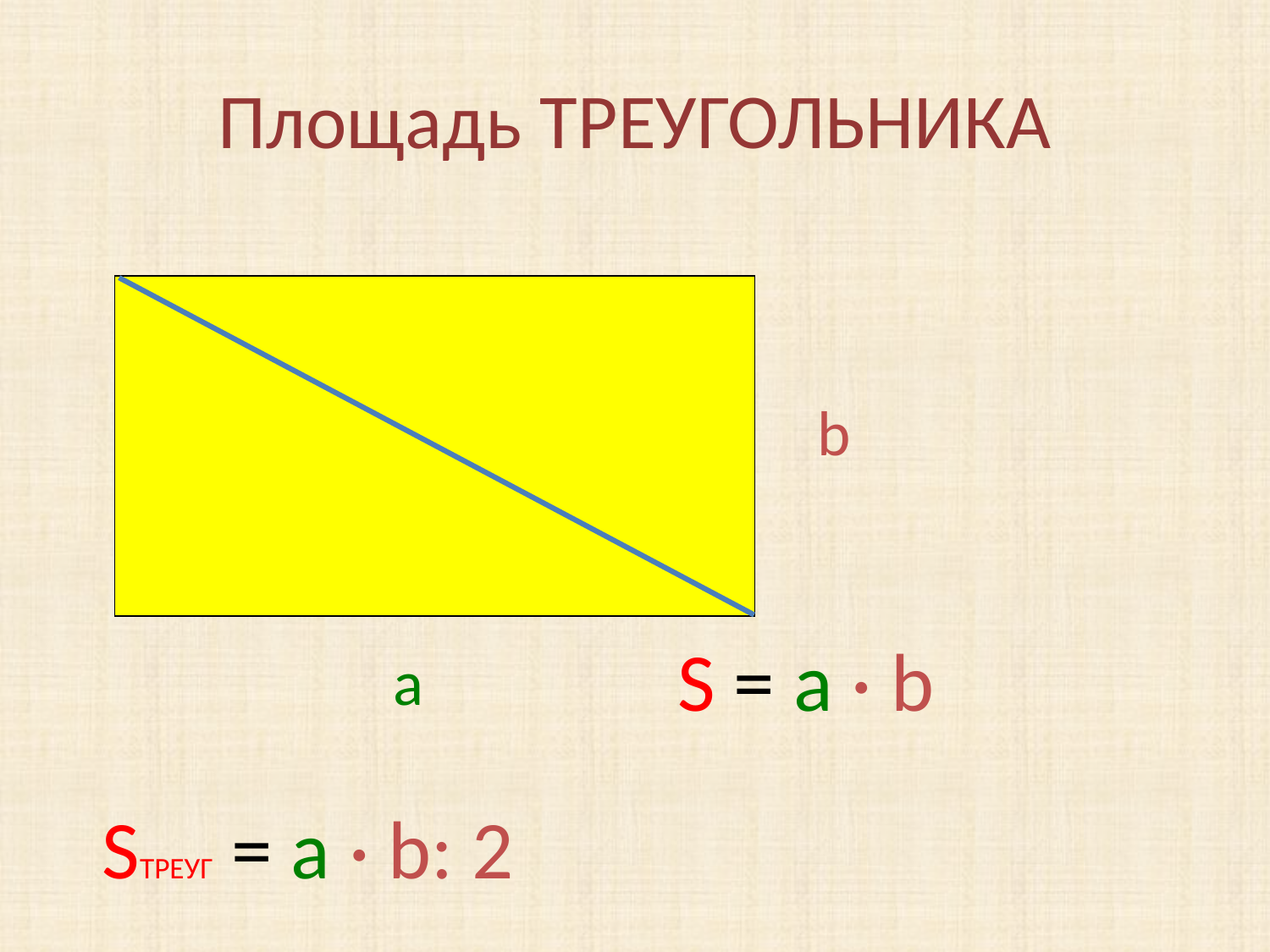

# Площадь ТРЕУГОЛЬНИКА

b

S = a · b

     a

SТРЕУГ = a · b: 2